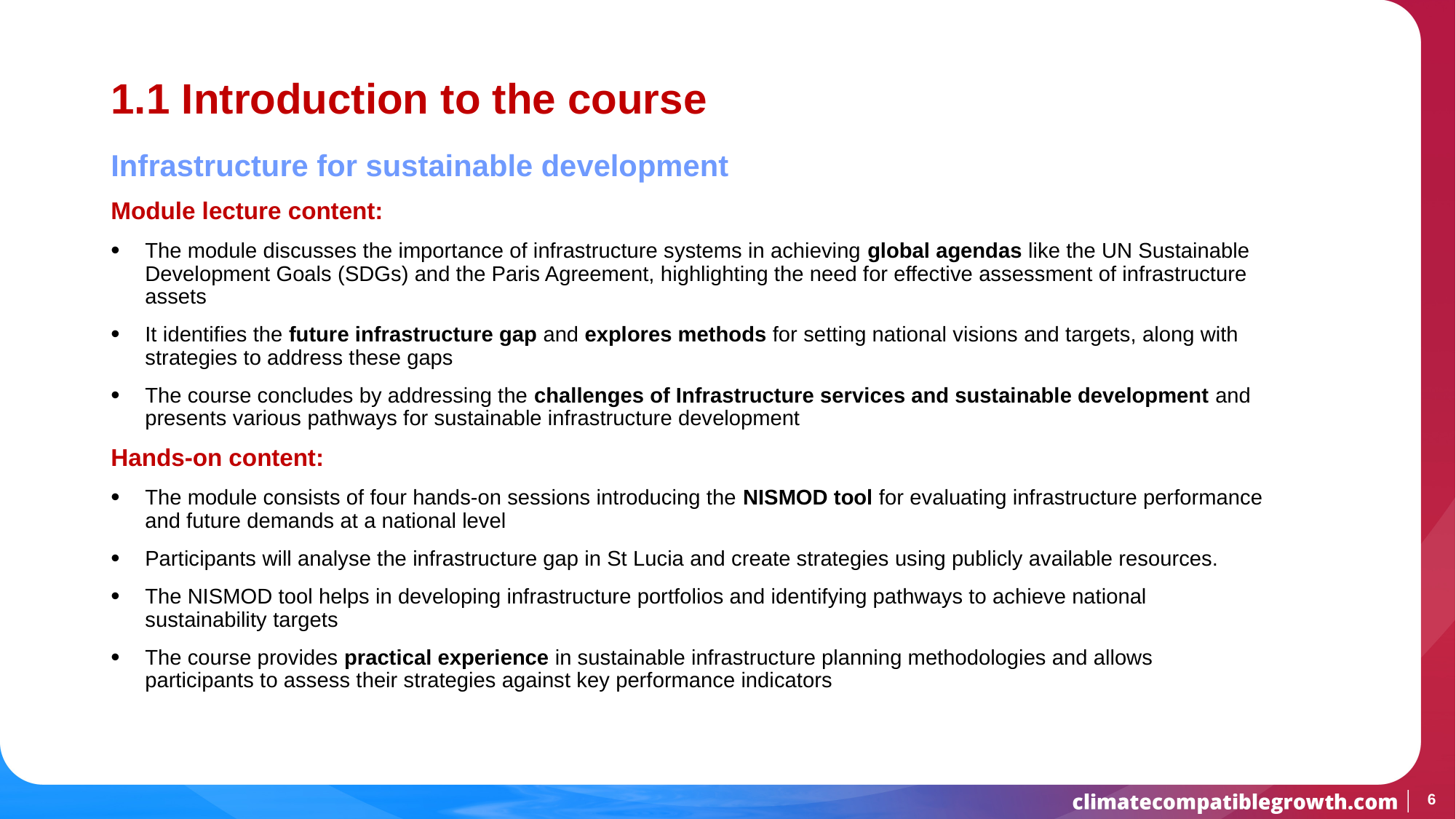

# 1.1 Introduction to the course
Infrastructure for sustainable development
Module lecture content:
The module discusses the importance of infrastructure systems in achieving global agendas like the UN Sustainable Development Goals (SDGs) and the Paris Agreement, highlighting the need for effective assessment of infrastructure assets
It identifies the future infrastructure gap and explores methods for setting national visions and targets, along with strategies to address these gaps
The course concludes by addressing the challenges of Infrastructure services and sustainable development and presents various pathways for sustainable infrastructure development
Hands-on content:
The module consists of four hands-on sessions introducing the NISMOD tool for evaluating infrastructure performance and future demands at a national level
Participants will analyse the infrastructure gap in St Lucia and create strategies using publicly available resources.
The NISMOD tool helps in developing infrastructure portfolios and identifying pathways to achieve national sustainability targets
The course provides practical experience in sustainable infrastructure planning methodologies and allows participants to assess their strategies against key performance indicators
6